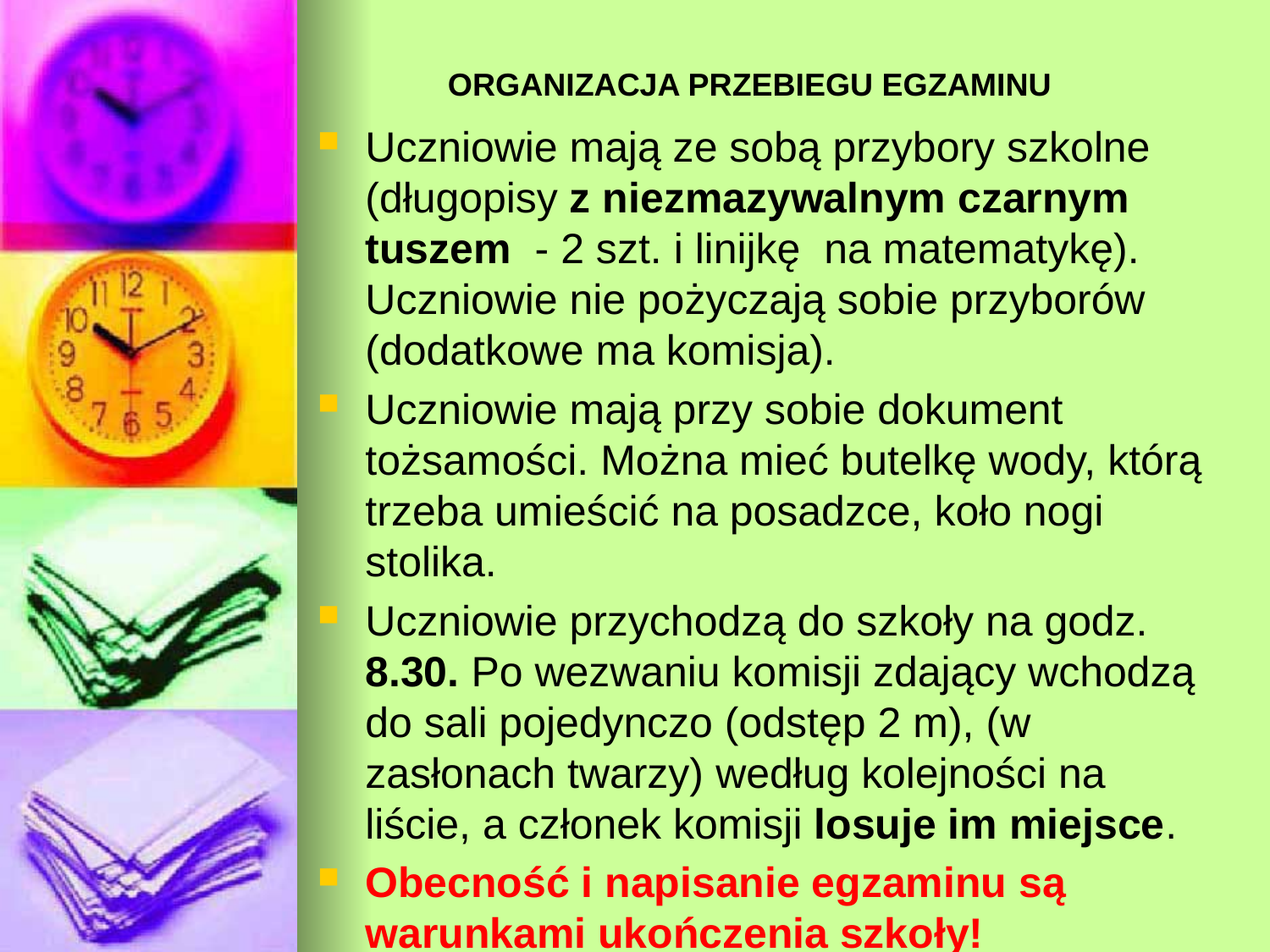

ORGANIZACJA PRZEBIEGU EGZAMINU
Uczniowie mają ze sobą przybory szkolne (długopisy z niezmazywalnym czarnym tuszem  - 2 szt. i linijkę  na matematykę). Uczniowie nie pożyczają sobie przyborów (dodatkowe ma komisja).
Uczniowie mają przy sobie dokument tożsamości. Można mieć butelkę wody, którą trzeba umieścić na posadzce, koło nogi stolika.
Uczniowie przychodzą do szkoły na godz. 8.30. Po wezwaniu komisji zdający wchodzą do sali pojedynczo (odstęp 2 m), (w zasłonach twarzy) według kolejności na liście, a członek komisji losuje im miejsce.
Obecność i napisanie egzaminu są warunkami ukończenia szkoły!